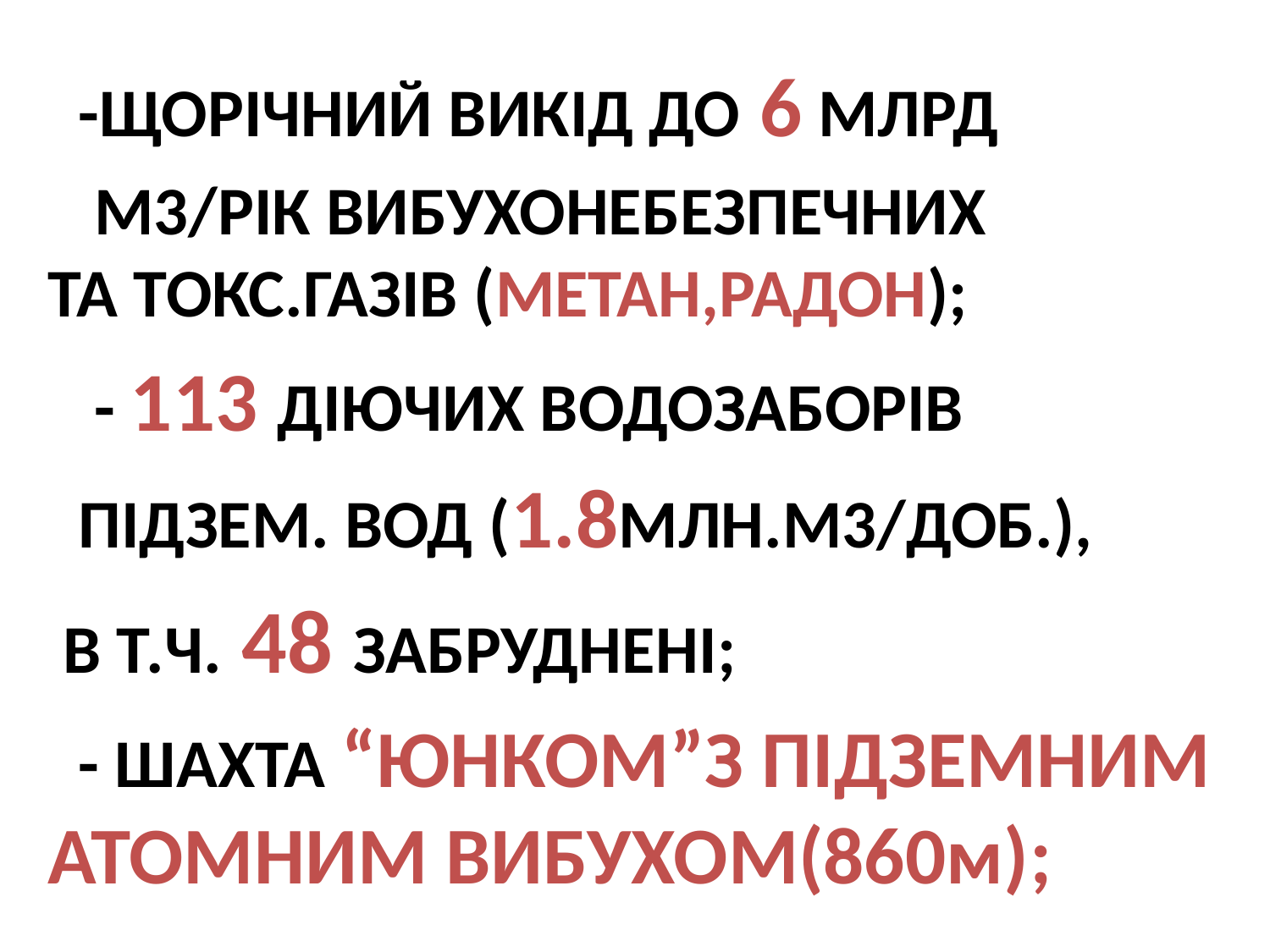

#
  -ЩОРІЧНИЙ ВИКІД ДО 6 МЛРД
   М3/РІК ВИБУХОНЕБЕЗПЕЧНИХ            ТА ТОКС.ГАЗІВ (МЕТАН,РАДОН);
   - 113 ДІЮЧИХ ВОДОЗАБОРІВ
  ПІДЗЕМ. ВОД (1.8МЛН.М3/ДОБ.),
 В Т.Ч. 48 ЗАБРУДНЕНІ;
  - ШАХТА “ЮНКОМ”З ПІДЗЕМНИМ АТОМНИМ ВИБУХОМ(860м);